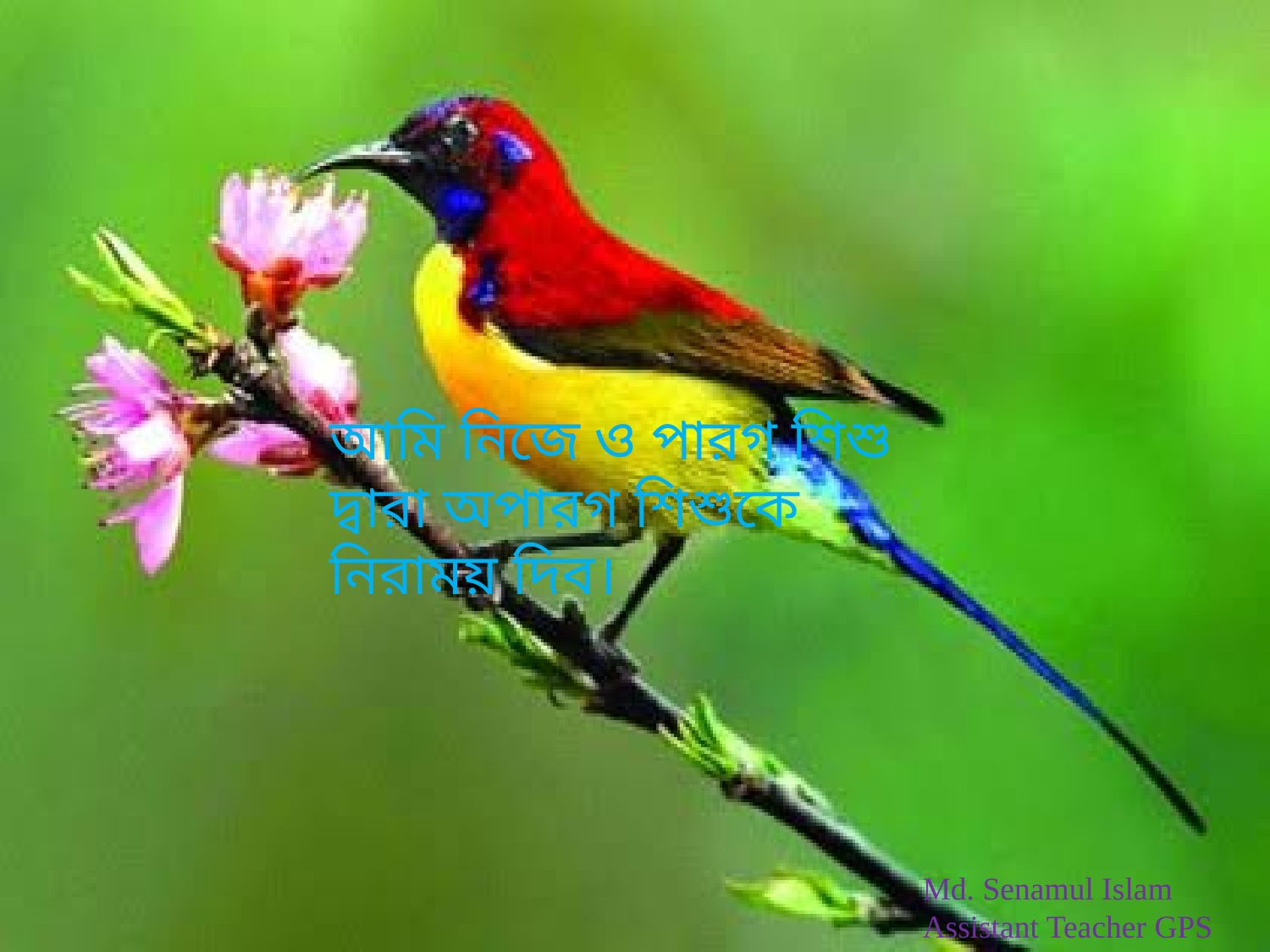

আমি নিজে ও পারগ শিশু দ্বারা অপারগ শিশুকে নিরাময় দিব।